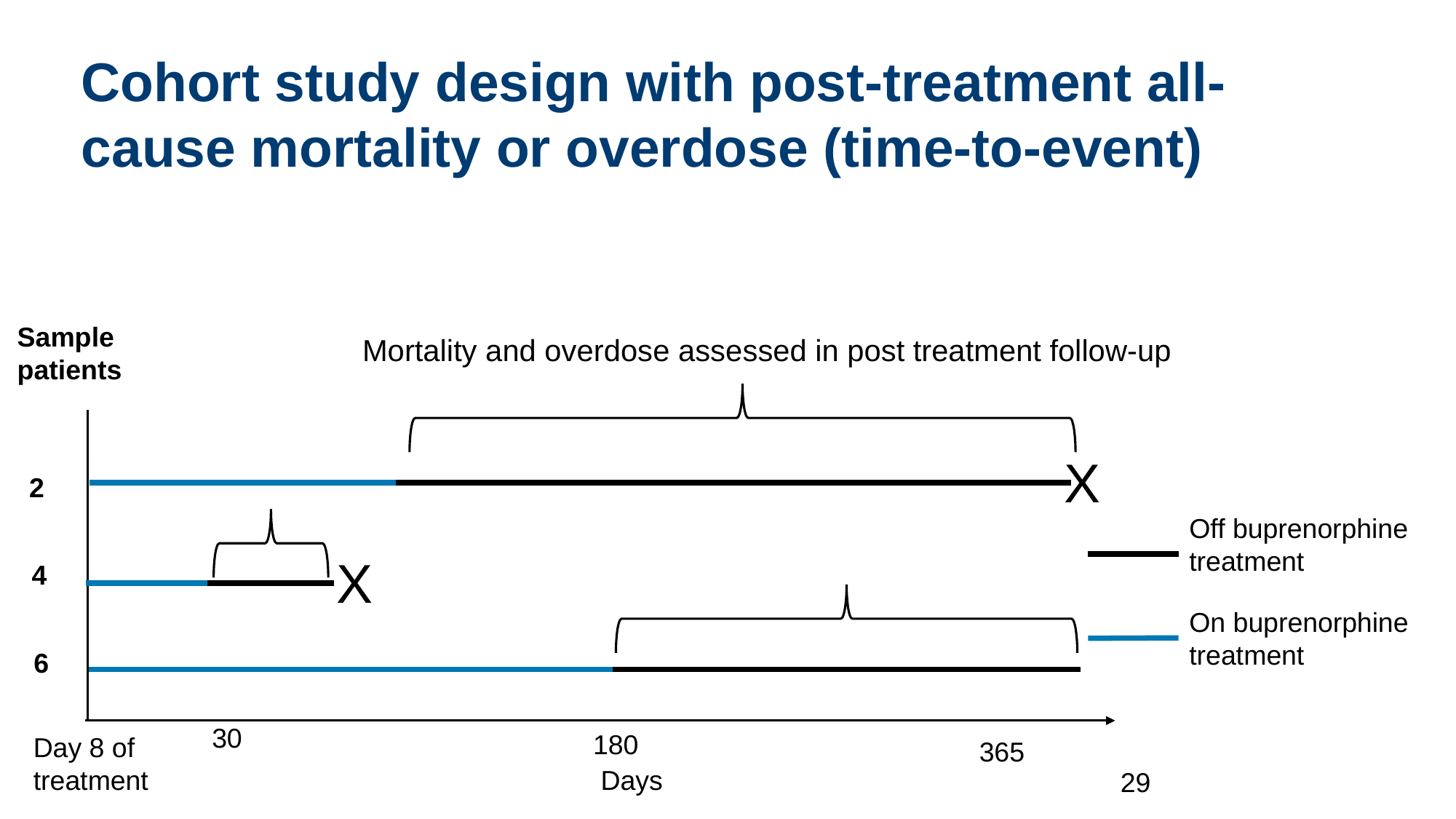

# Cohort study design with post-treatment all-cause mortality or overdose (time-to-event)

Sample patients
Mortality and overdose assessed in post treatment follow-up

X
2

Off buprenorphine treatment
X
4
On buprenorphine treatment
6
30
180
Day 8 of treatment
365
Days
29